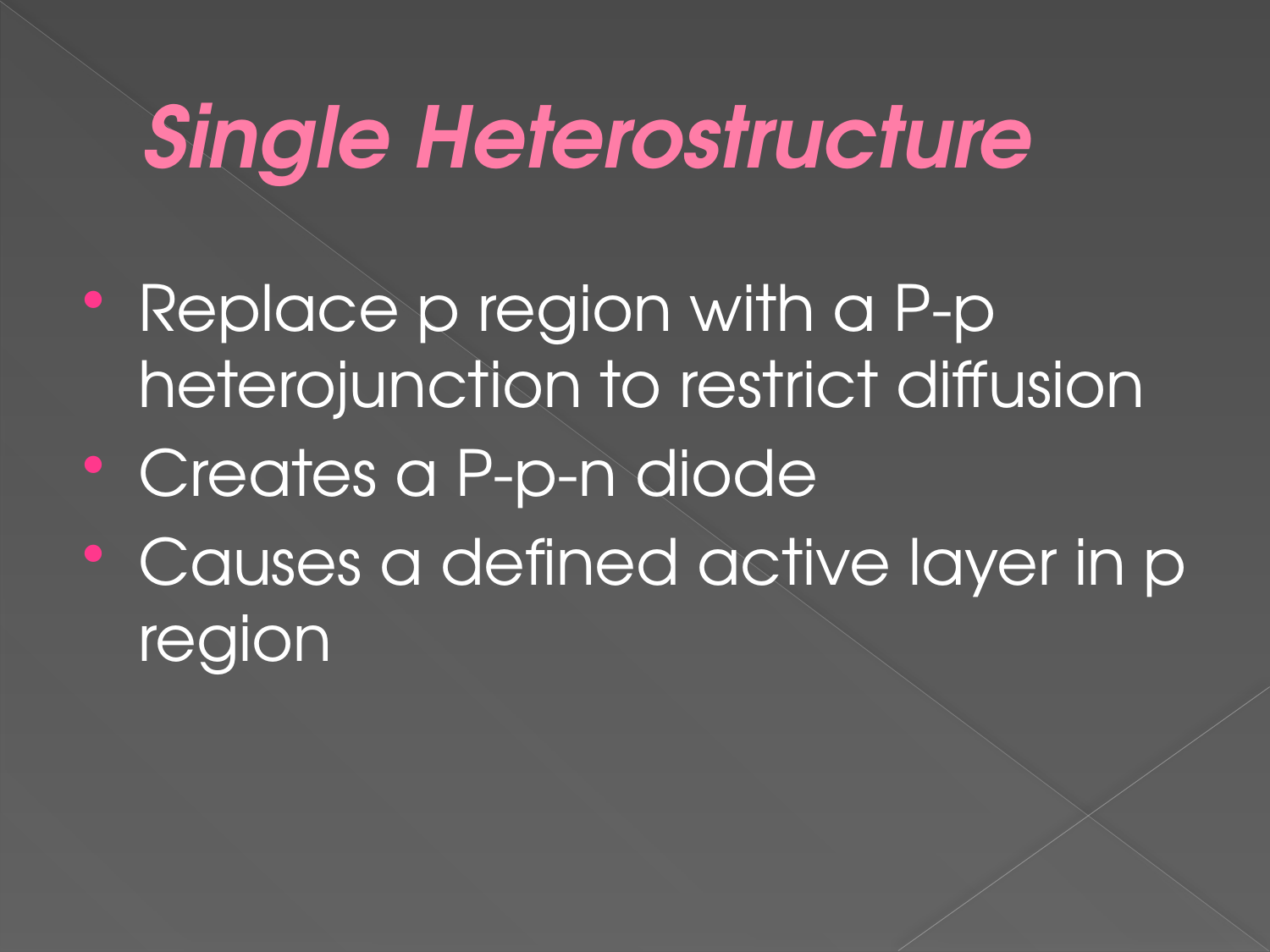

# Single Heterostructure
Replace p region with a P-p heterojunction to restrict diffusion
Creates a P-p-n diode
Causes a defined active layer in p region